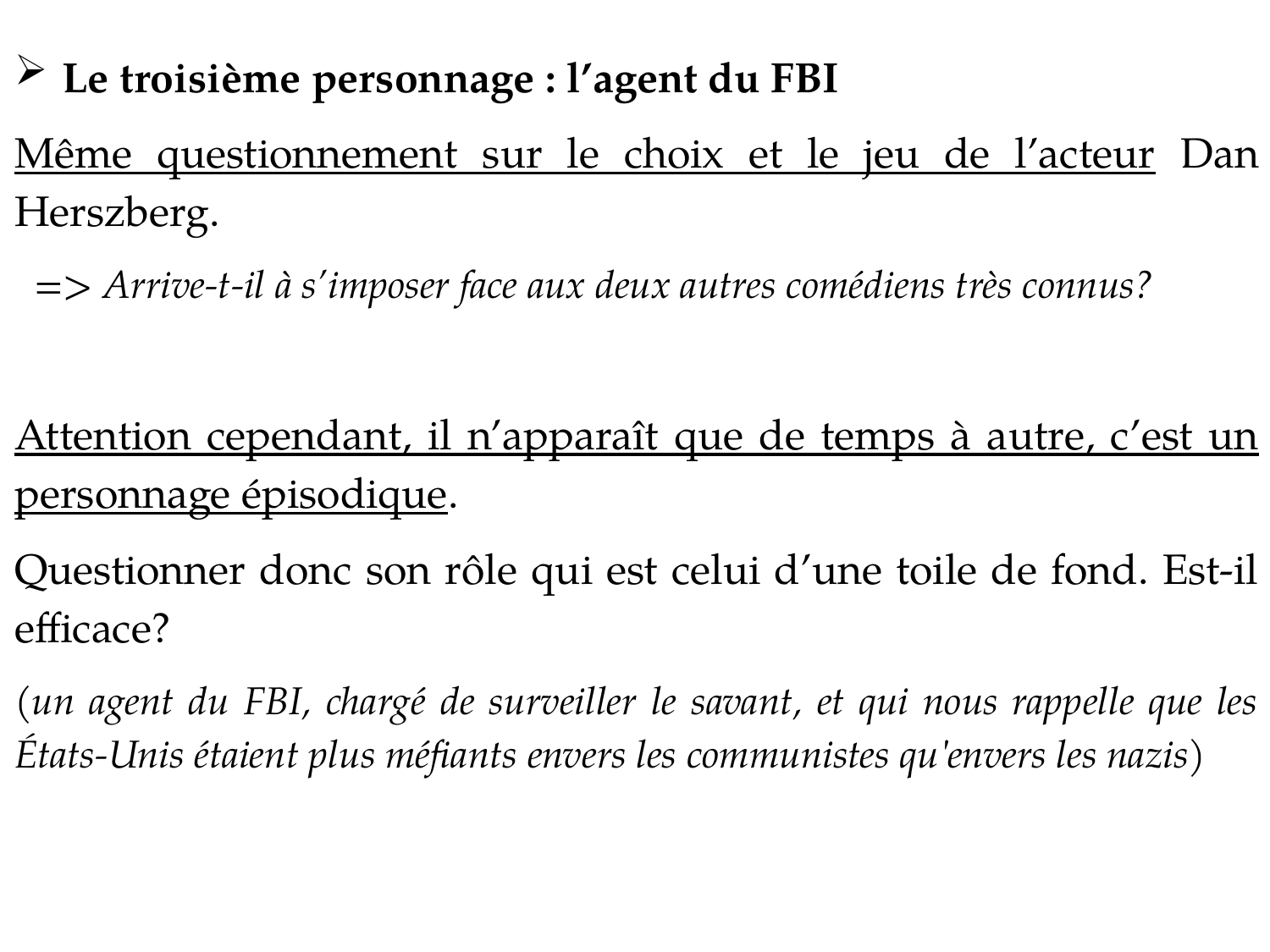

Le troisième personnage : l’agent du FBI
Même questionnement sur le choix et le jeu de l’acteur Dan Herszberg.
  => Arrive-t-il à s’imposer face aux deux autres comédiens très connus?

Attention cependant, il n’apparaît que de temps à autre, c’est un personnage épisodique.
Questionner donc son rôle qui est celui d’une toile de fond. Est-il efficace?
(un agent du FBI, chargé de surveiller le savant, et qui nous rappelle que les États-Unis étaient plus méfiants envers les communistes qu'envers les nazis)